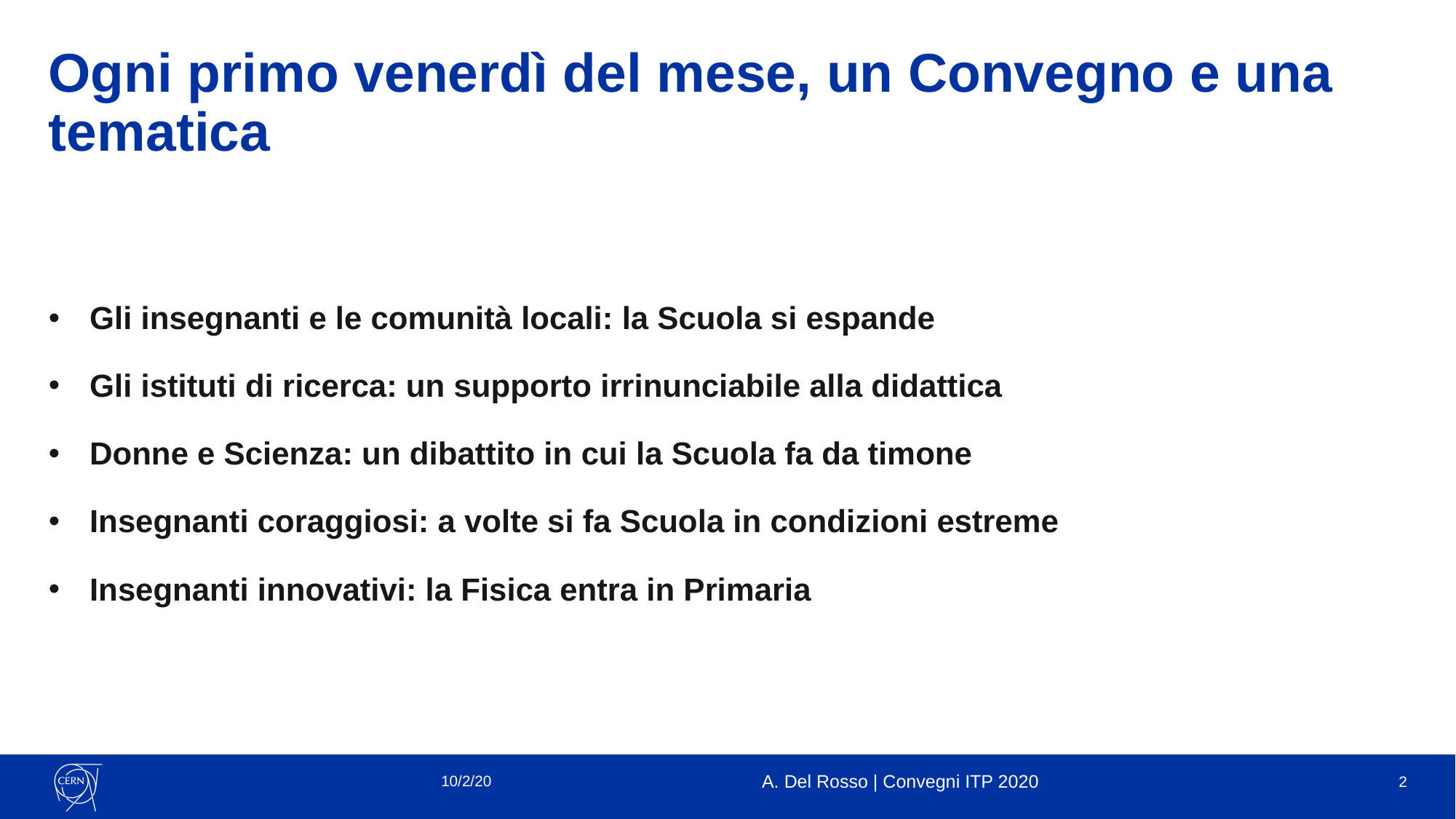

# Ogni primo venerdì del mese, un Convegno e una tematica
Gli insegnanti e le comunità locali: la Scuola si espande
Gli istituti di ricerca: un supporto irrinunciabile alla didattica
Donne e Scienza: un dibattito in cui la Scuola fa da timone
Insegnanti coraggiosi: a volte si fa Scuola in condizioni estreme
Insegnanti innovativi: la Fisica entra in Primaria

10/2/20
A. Del Rosso | Convegni ITP 2020
2